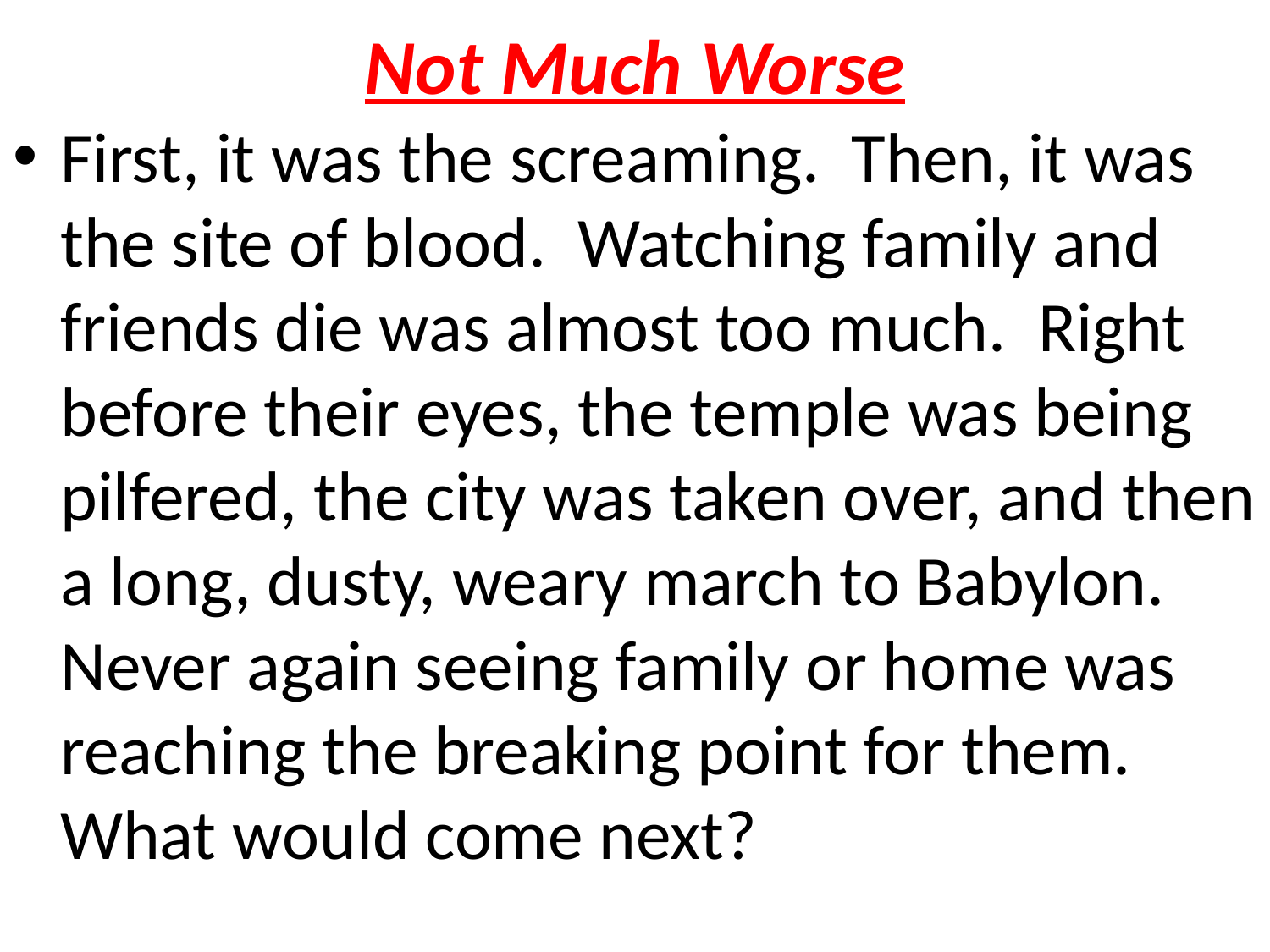

# Not Much Worse
First, it was the screaming.  Then, it was the site of blood.  Watching family and friends die was almost too much.  Right before their eyes, the temple was being pilfered, the city was taken over, and then a long, dusty, weary march to Babylon.  Never again seeing family or home was reaching the breaking point for them.  What would come next?